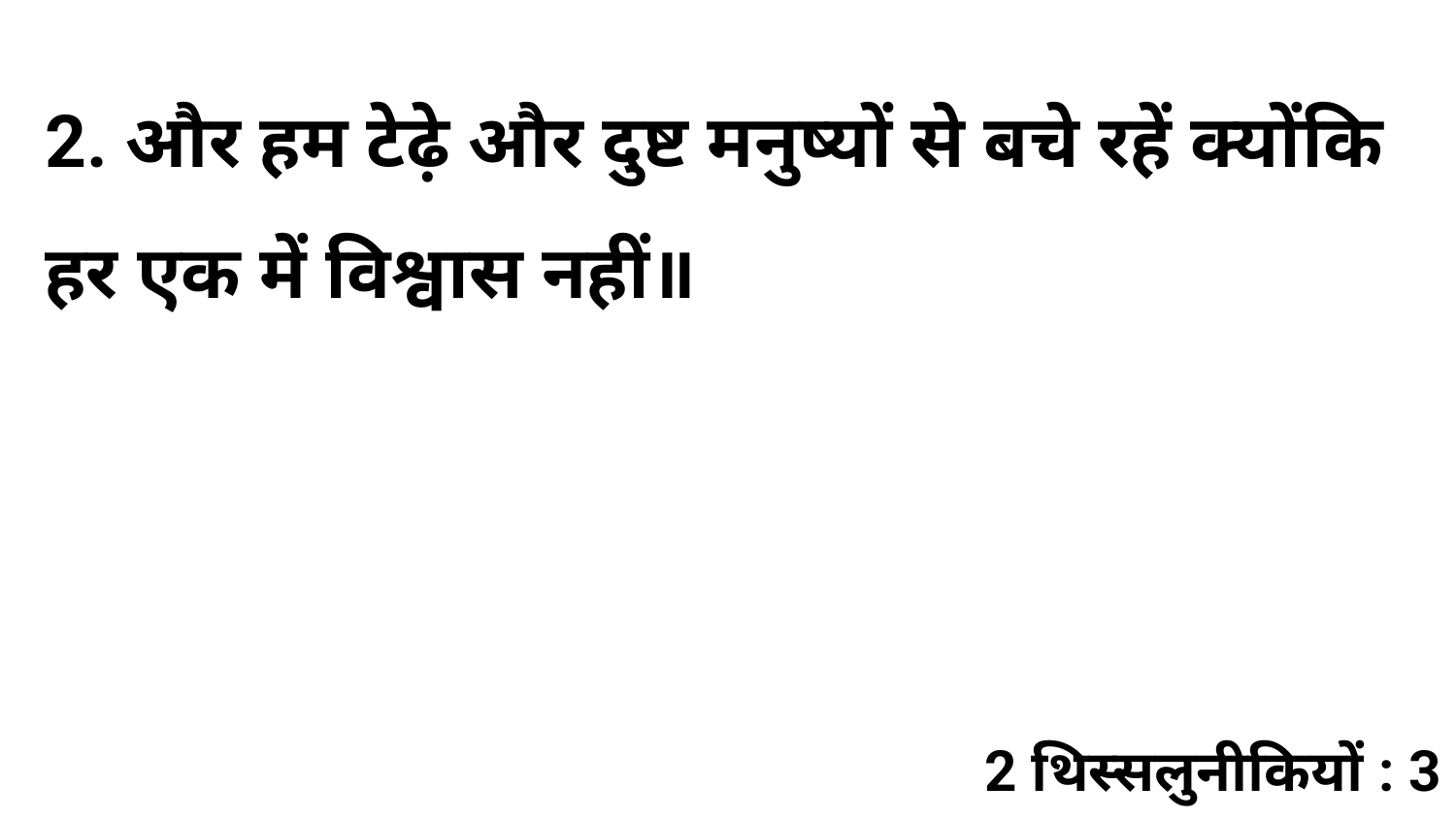

2. और हम टेढ़े और दुष्ट मनुष्यों से बचे रहें क्योंकि हर एक में विश्वास नहीं॥
2 थिस्सलुनीकियों : 3